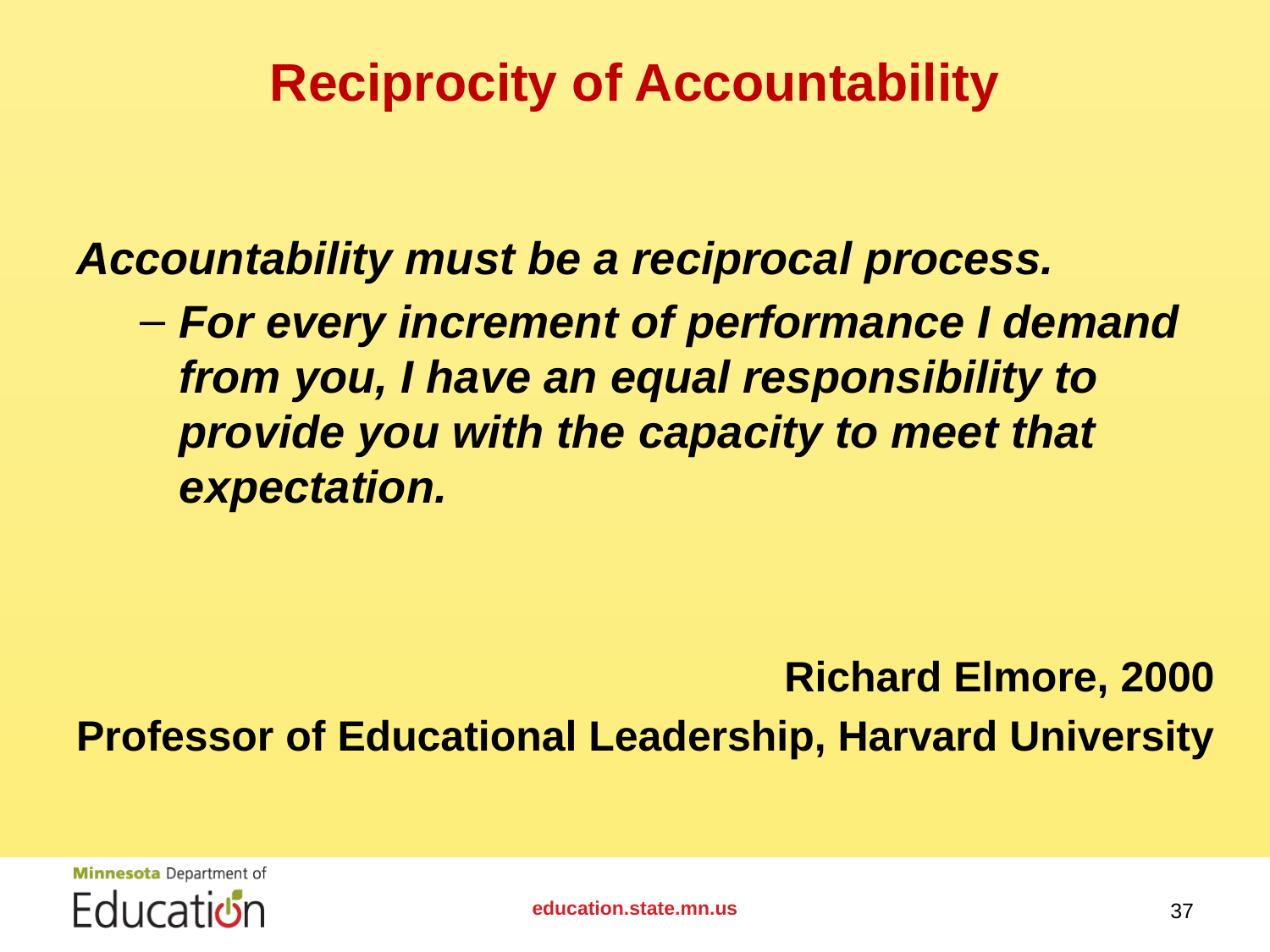

# Reciprocity of Accountability
Accountability must be a reciprocal process.
For every increment of performance I demand from you, I have an equal responsibility to provide you with the capacity to meet that expectation.

Richard Elmore, 2000
Professor of Educational Leadership, Harvard University

education.state.mn.us
37